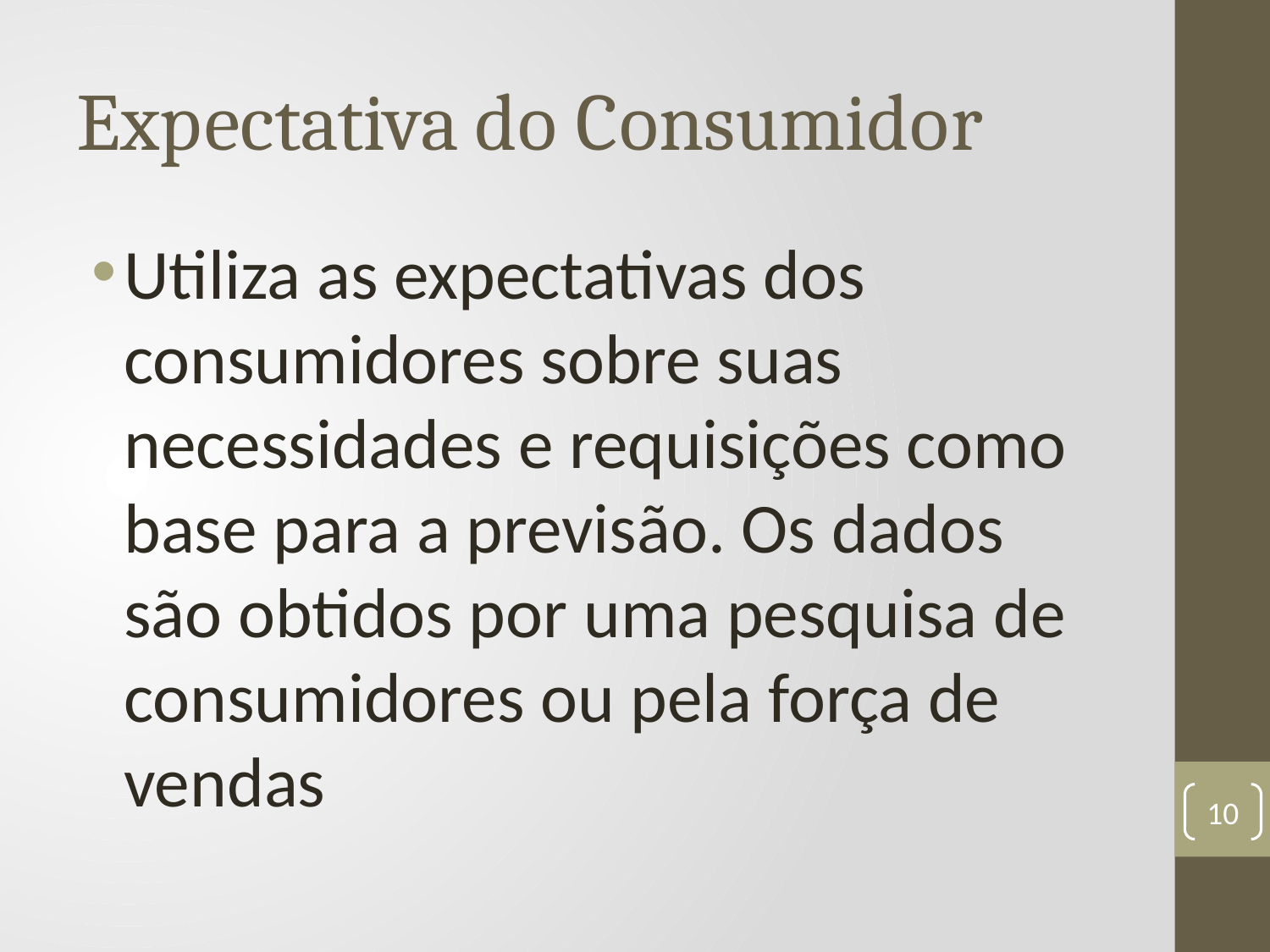

# Expectativa do Consumidor
Utiliza as expectativas dos consumidores sobre suas necessidades e requisições como base para a previsão. Os dados são obtidos por uma pesquisa de consumidores ou pela força de vendas
10